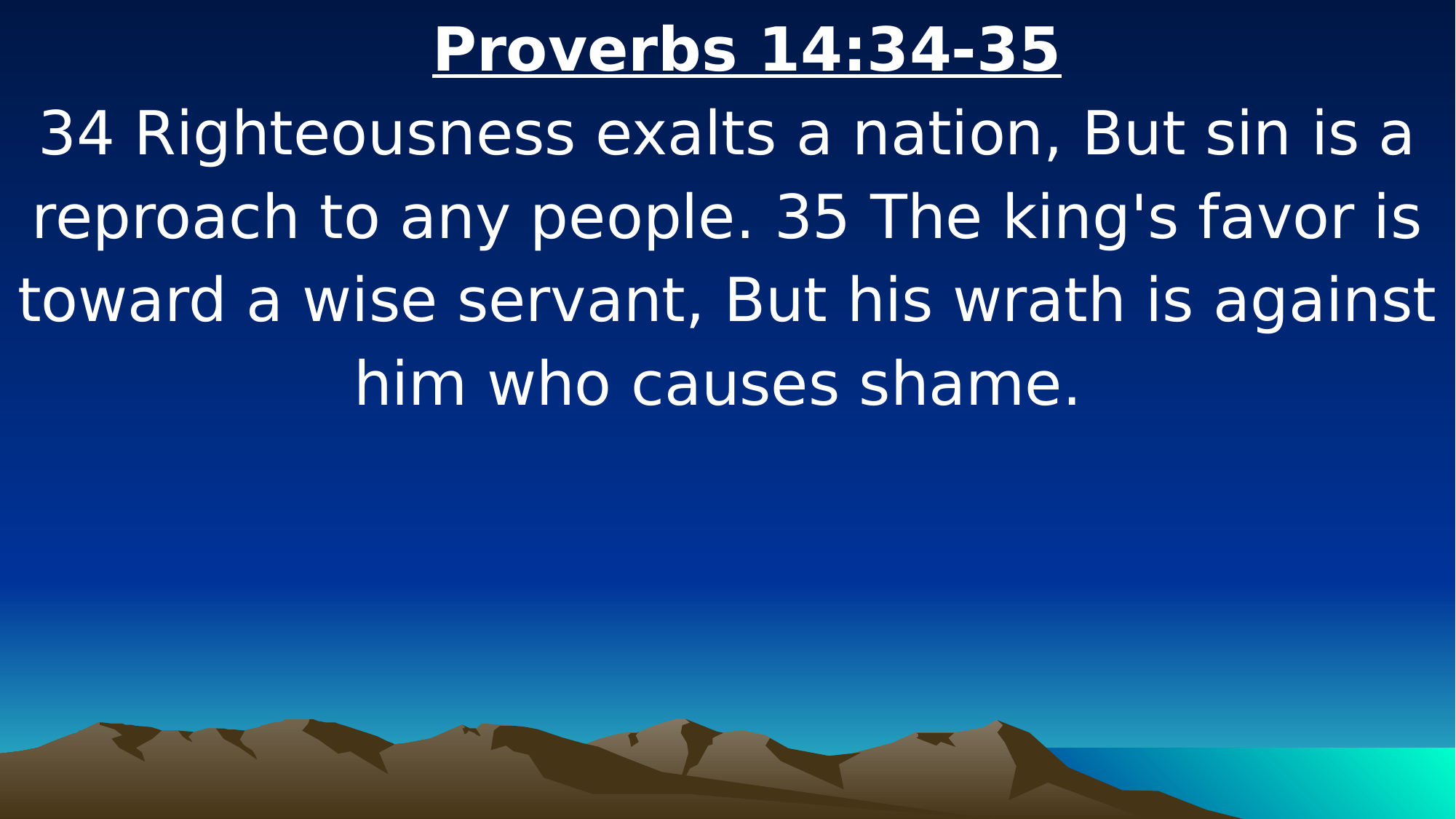

Proverbs 14:34-35
34 Righteousness exalts a nation, But sin is a reproach to any people. 35 The king's favor is toward a wise servant, But his wrath is against him who causes shame.